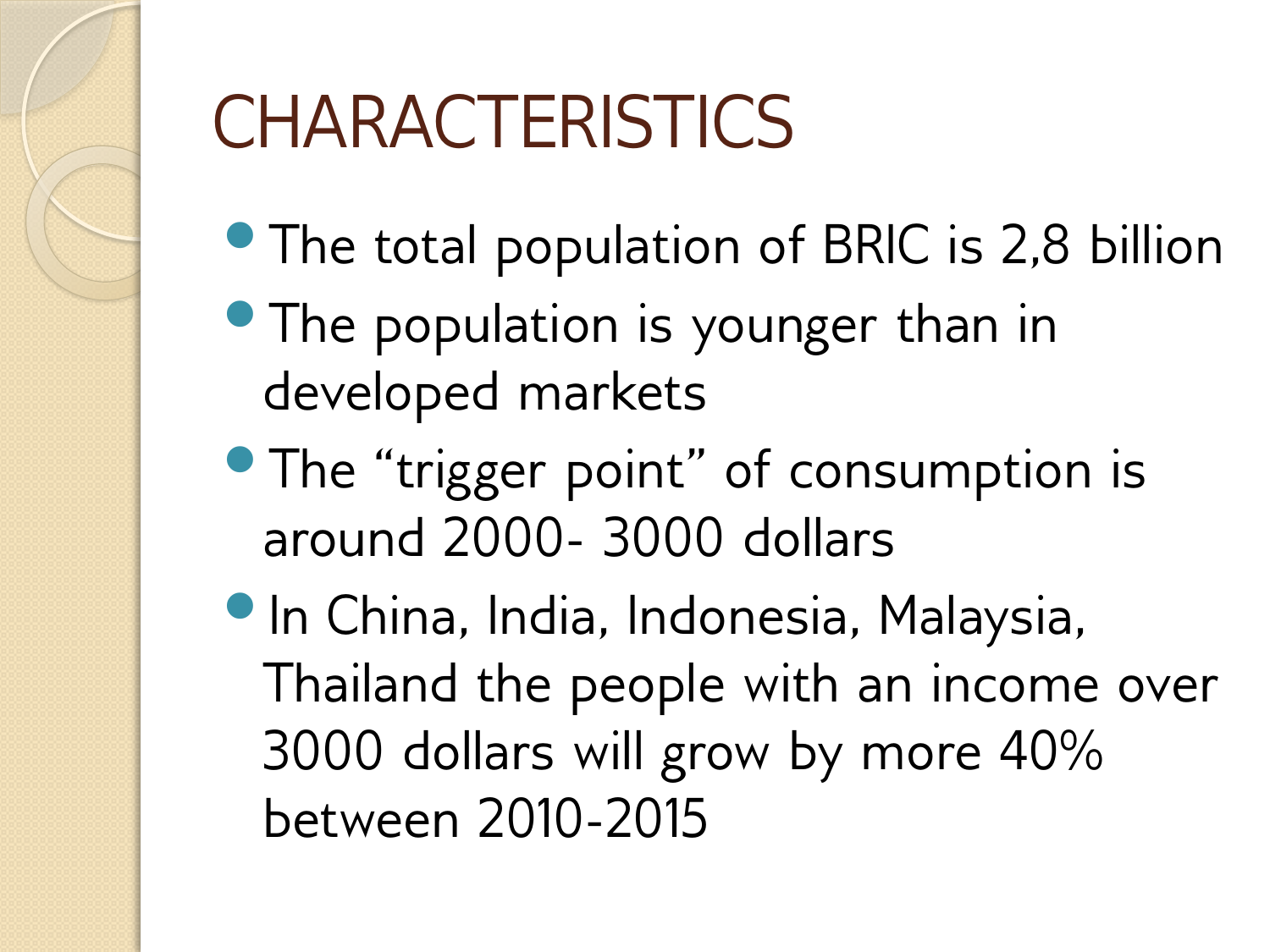

# CHARACTERISTICS
The total population of BRIC is 2,8 billion
The population is younger than in developed markets
The “trigger point” of consumption is around 2000- 3000 dollars
In China, India, Indonesia, Malaysia, Thailand the people with an income over 3000 dollars will grow by more 40% between 2010-2015